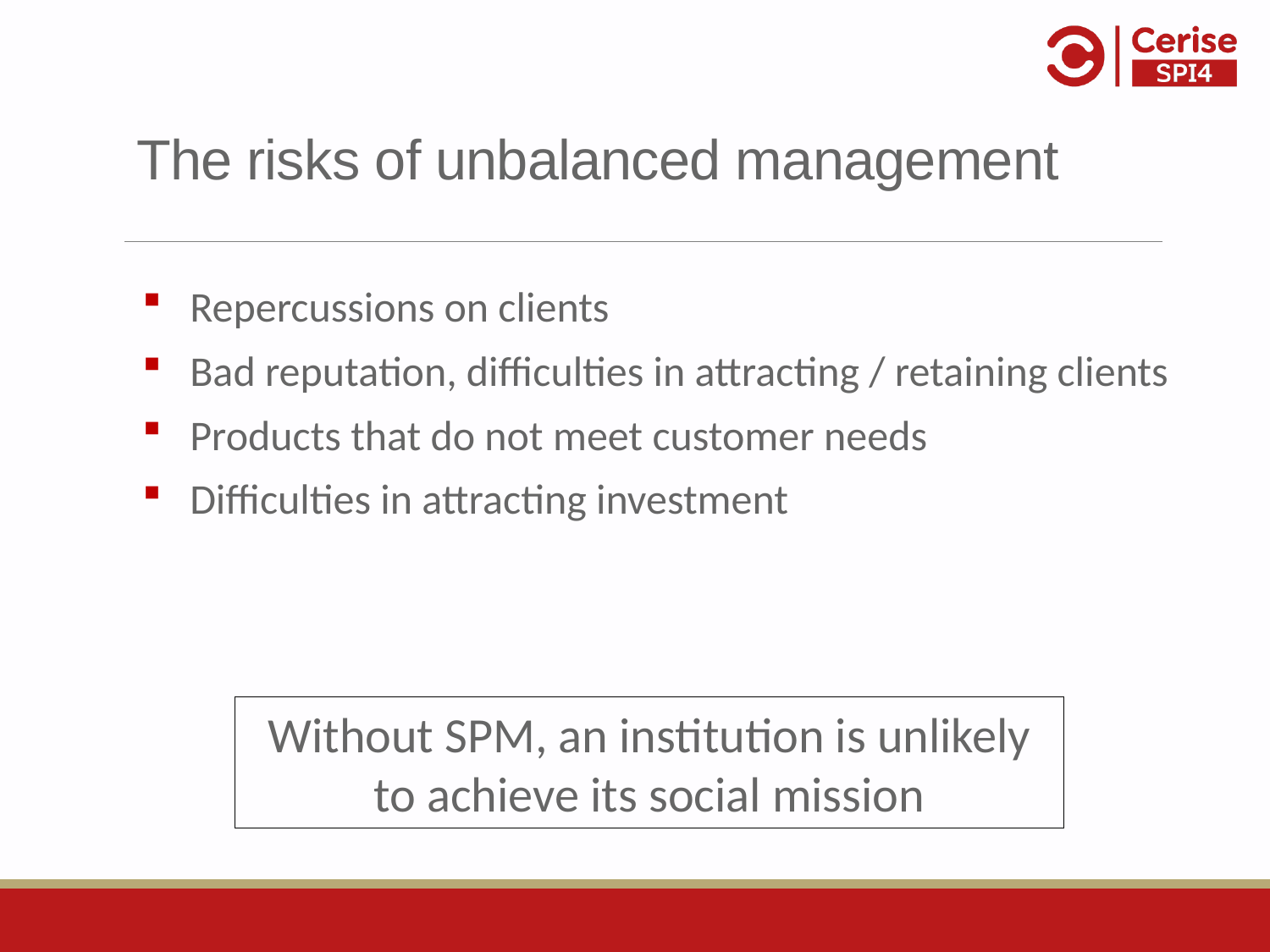

# The risks of unbalanced management
Repercussions on clients
Bad reputation, difficulties in attracting / retaining clients
Products that do not meet customer needs
Difficulties in attracting investment
Without SPM, an institution is unlikely to achieve its social mission